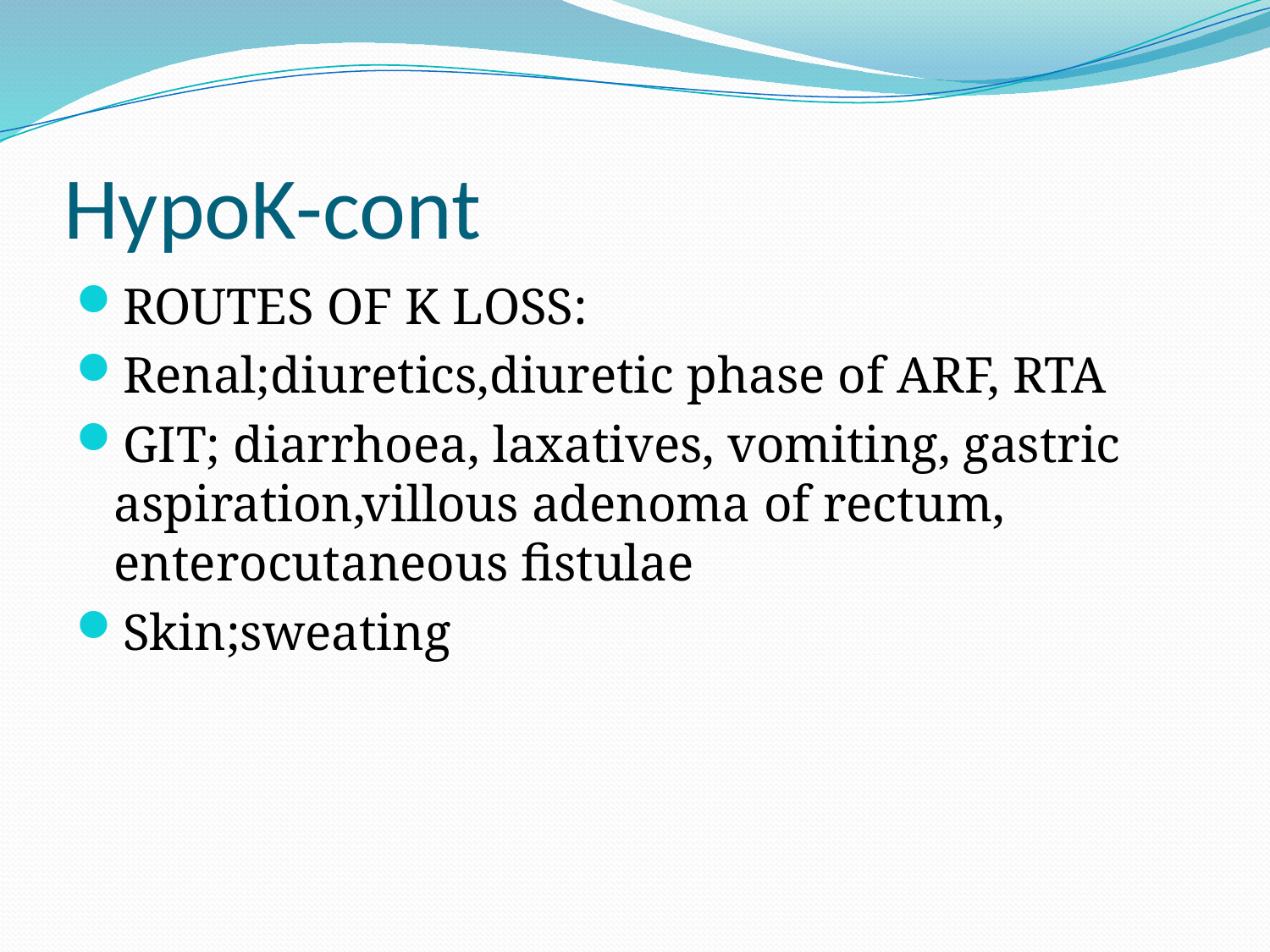

# HypoK-cont
ROUTES OF K LOSS:
Renal;diuretics,diuretic phase of ARF, RTA
GIT; diarrhoea, laxatives, vomiting, gastric aspiration,villous adenoma of rectum, enterocutaneous fistulae
Skin;sweating